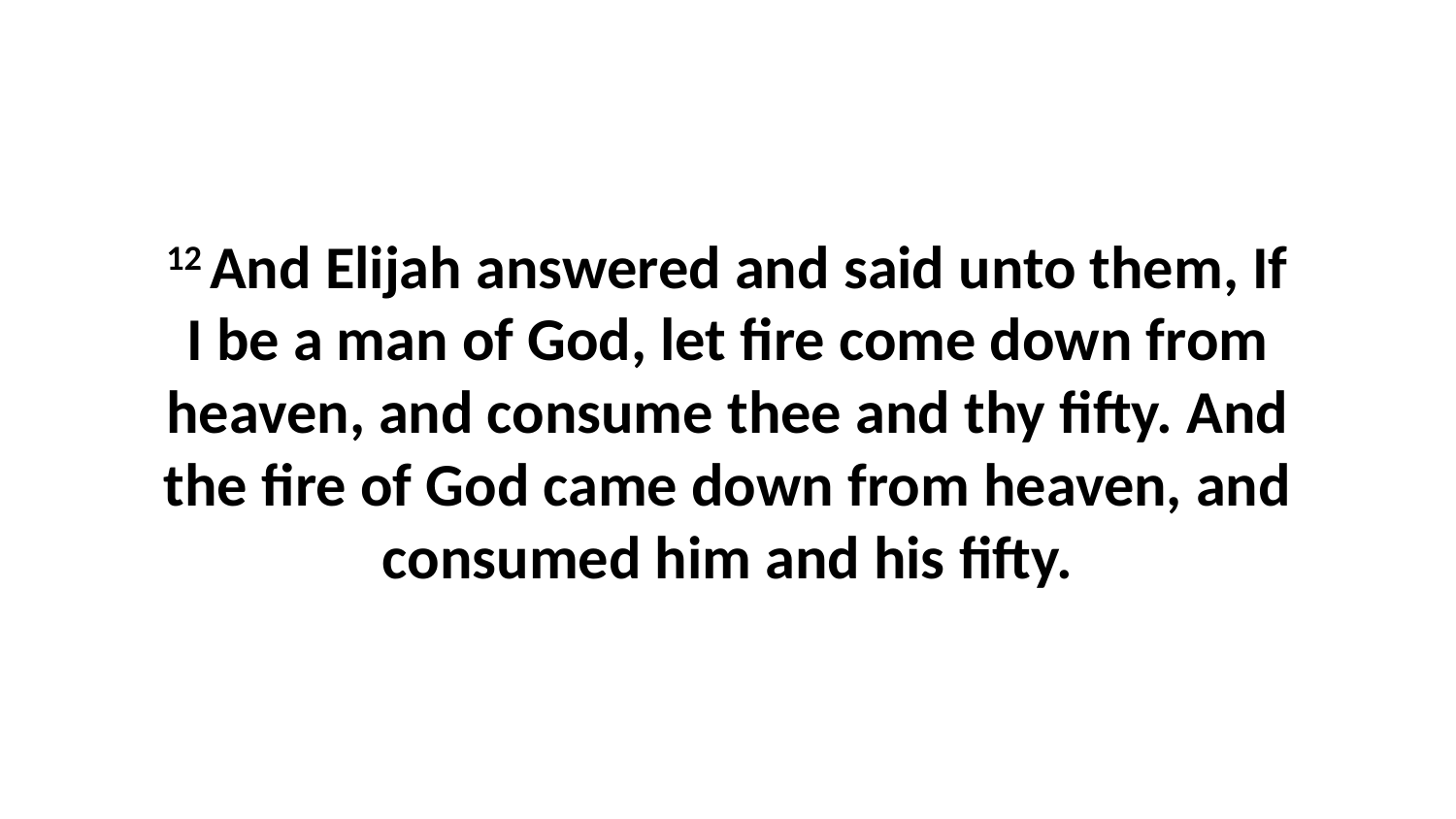

12 And Elijah answered and said unto them, If I be a man of God, let fire come down from heaven, and consume thee and thy fifty. And the fire of God came down from heaven, and consumed him and his fifty.